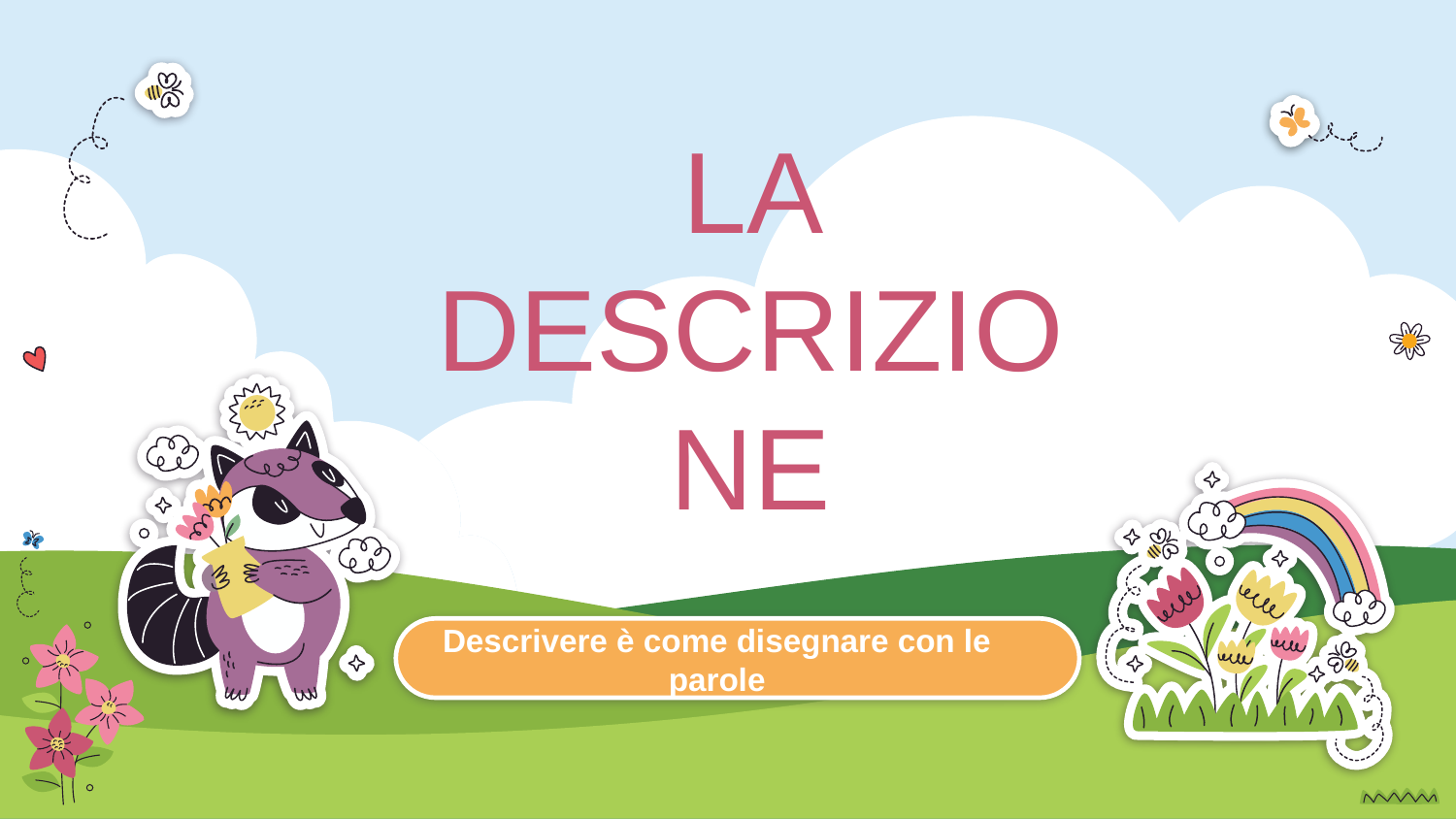

# LA DESCRIZIONE

Descrivere è come disegnare con le parole